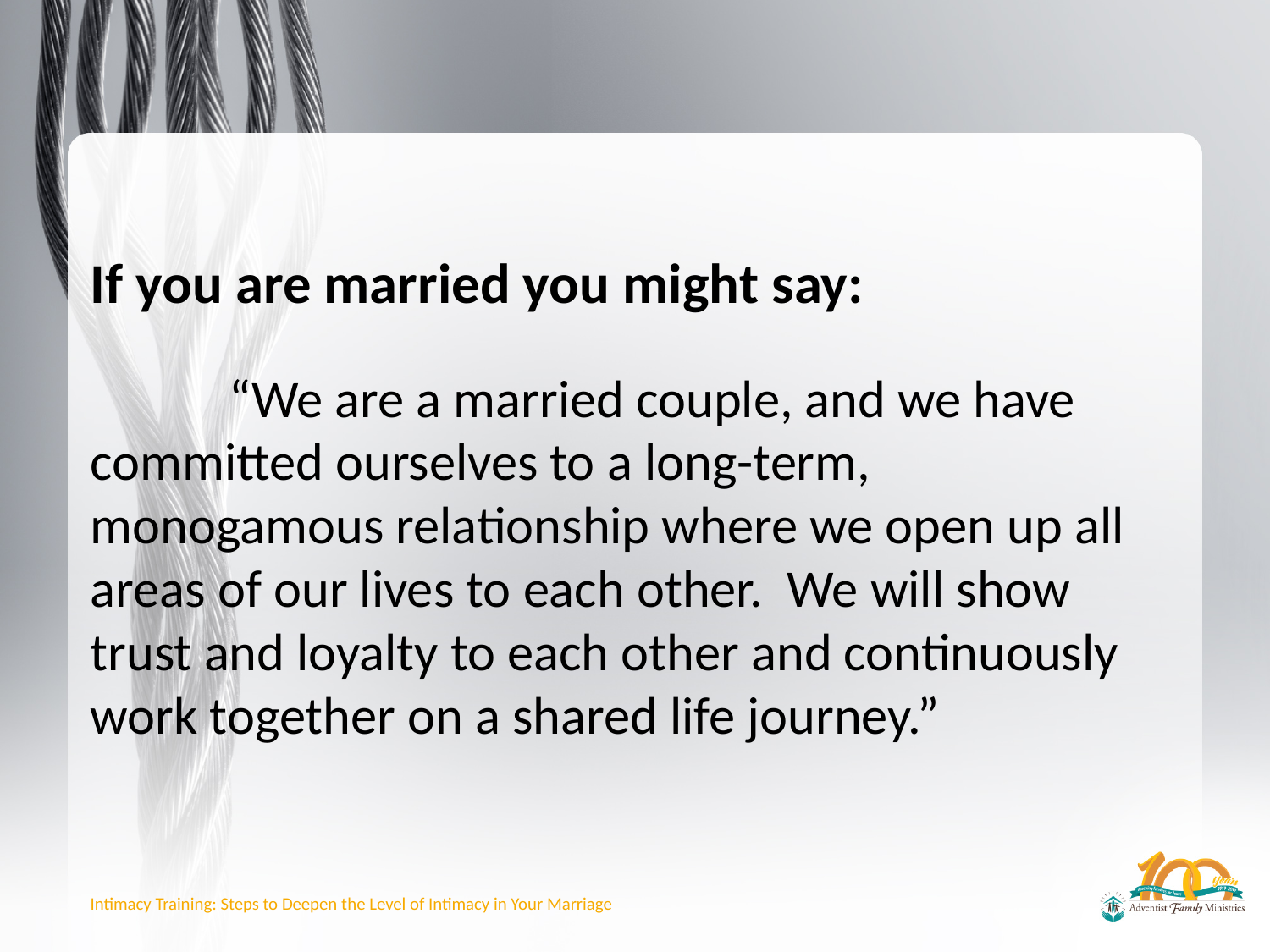

If you are married you might say:

	 “We are a married couple, and we have committed ourselves to a long-term, monogamous relationship where we open up all areas of our lives to each other.  We will show trust and loyalty to each other and continuously work together on a shared life journey.”